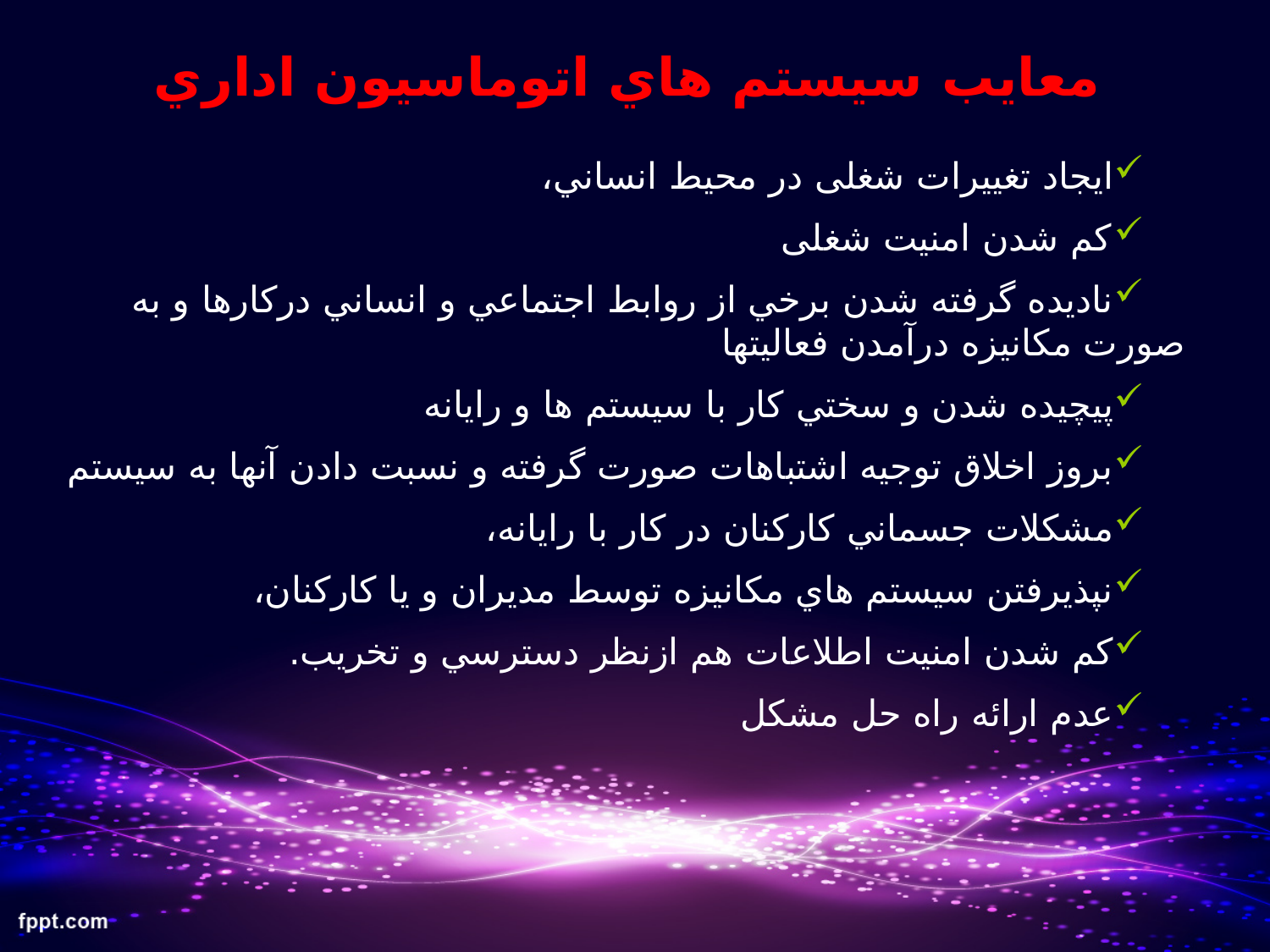

# معايب سيستم هاي اتوماسيون اداري
ايجاد تغييرات شغلی در محيط انساني،
کم شدن امنیت شغلی
ناديده گرفته شدن برخي از روابط اجتماعي و انساني دركارها و به صورت مكانيزه درآمدن فعاليتها
پيچيده شدن و سختي كار با سيستم ها و رایانه
بروز اخلاق توجيه اشتباهات صورت گرفته و نسبت دادن آنها به سيستم
مشكلات جسماني كاركنان در كار با رايانه،
نپذيرفتن سيستم هاي مكانيزه توسط مديران و يا كاركنان،
كم شدن امنيت اطلاعات هم ازنظر دسترسي و تخريب.
عدم ارائه راه حل مشکل